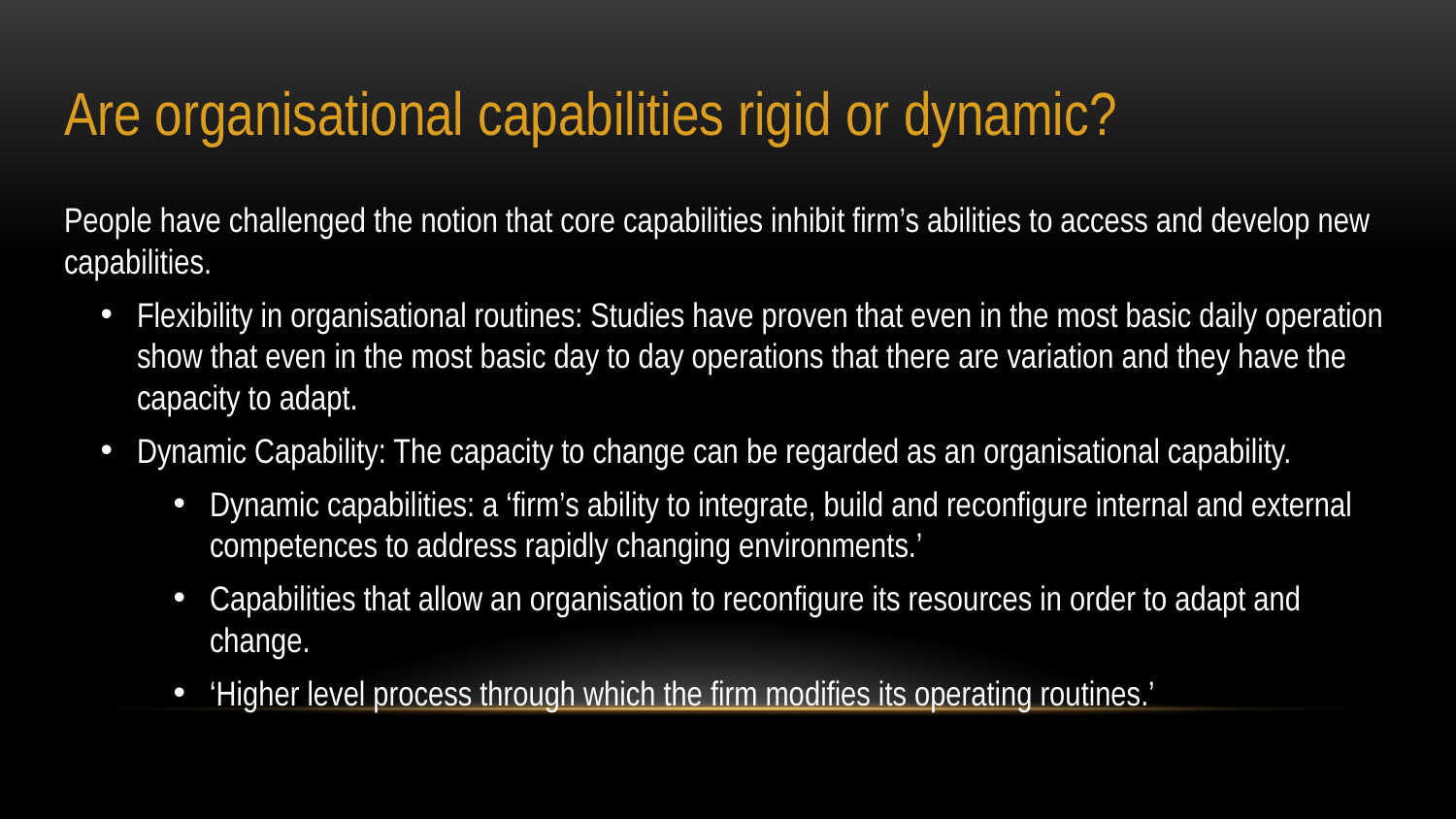

# Are organisational capabilities rigid or dynamic?
People have challenged the notion that core capabilities inhibit firm’s abilities to access and develop new capabilities.
Flexibility in organisational routines: Studies have proven that even in the most basic daily operation show that even in the most basic day to day operations that there are variation and they have the capacity to adapt.
Dynamic Capability: The capacity to change can be regarded as an organisational capability.
Dynamic capabilities: a ‘firm’s ability to integrate, build and reconfigure internal and external competences to address rapidly changing environments.’
Capabilities that allow an organisation to reconfigure its resources in order to adapt and change.
‘Higher level process through which the firm modifies its operating routines.’